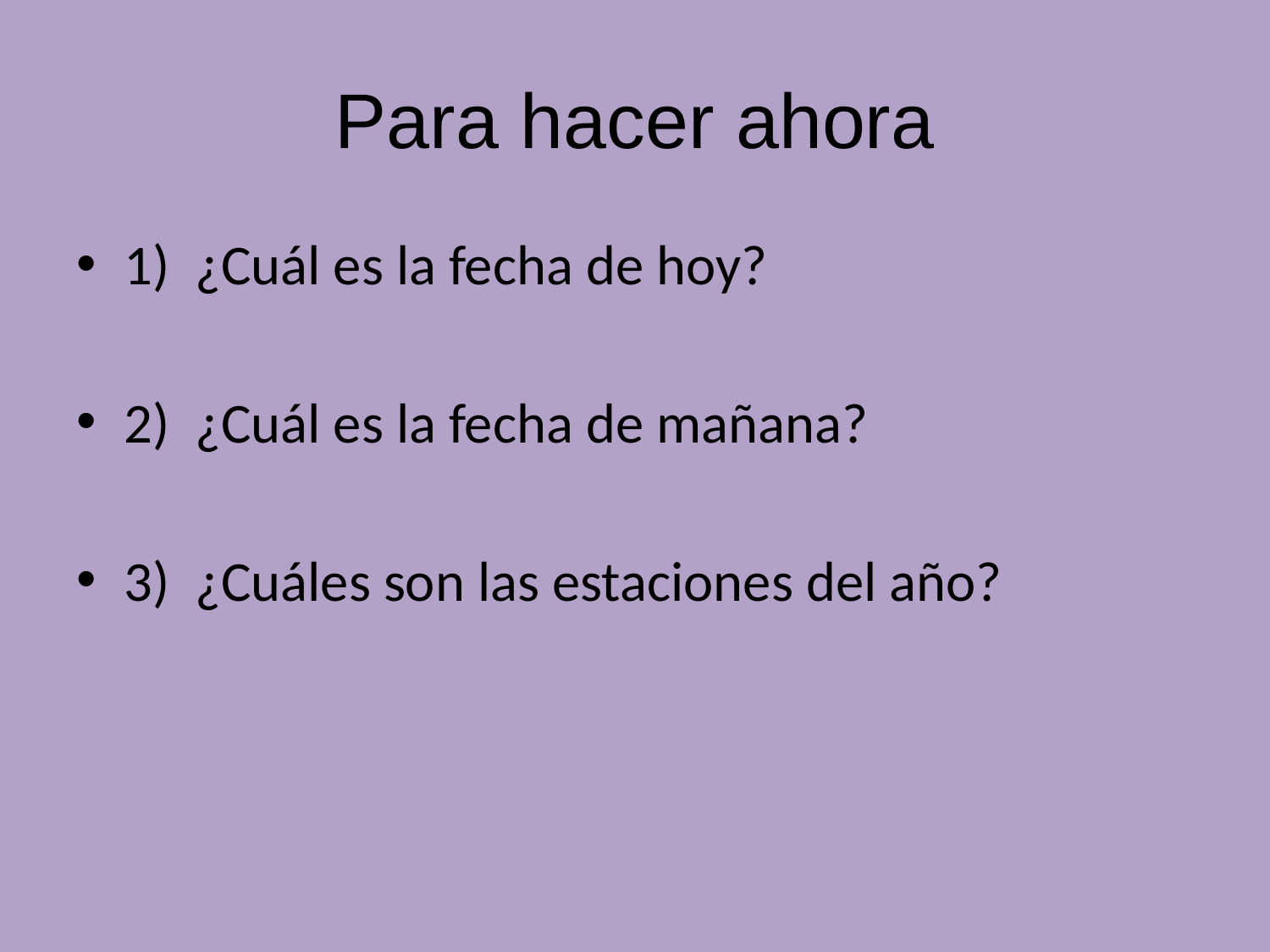

# Para hacer ahora
1)  ¿Cuál es la fecha de hoy?

2)  ¿Cuál es la fecha de mañana?

3)  ¿Cuáles son las estaciones del año?